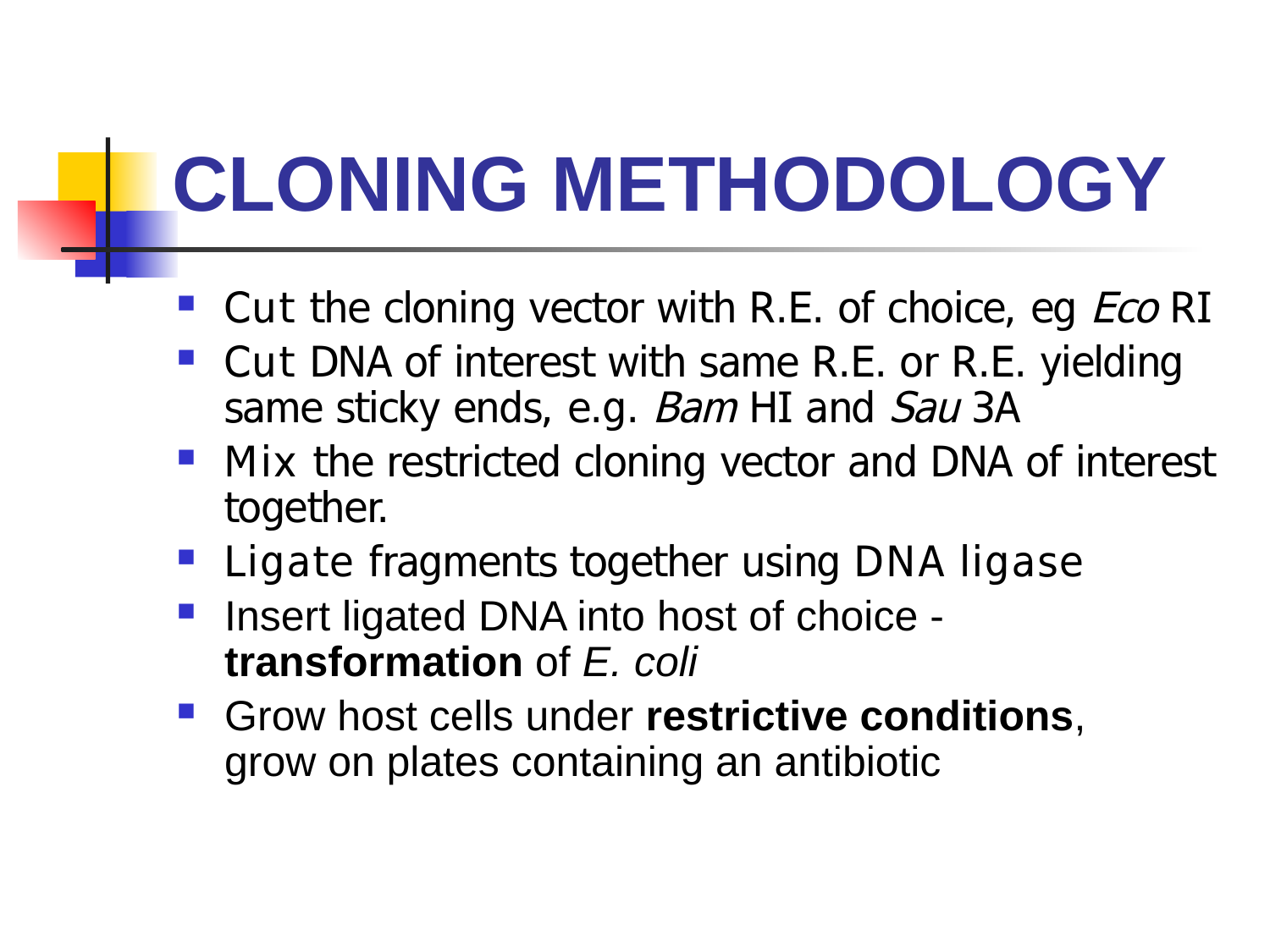

# CLONING METHODOLOGY
Cut the cloning vector with R.E. of choice, eg Eco RI
Cut DNA of interest with same R.E. or R.E. yielding same sticky ends, e.g. Bam HI and Sau 3A
Mix the restricted cloning vector and DNA of interest together.
Ligate fragments together using DNA ligase
Insert ligated DNA into host of choice - transformation of E. coli
Grow host cells under restrictive conditions,
grow on plates containing an antibiotic